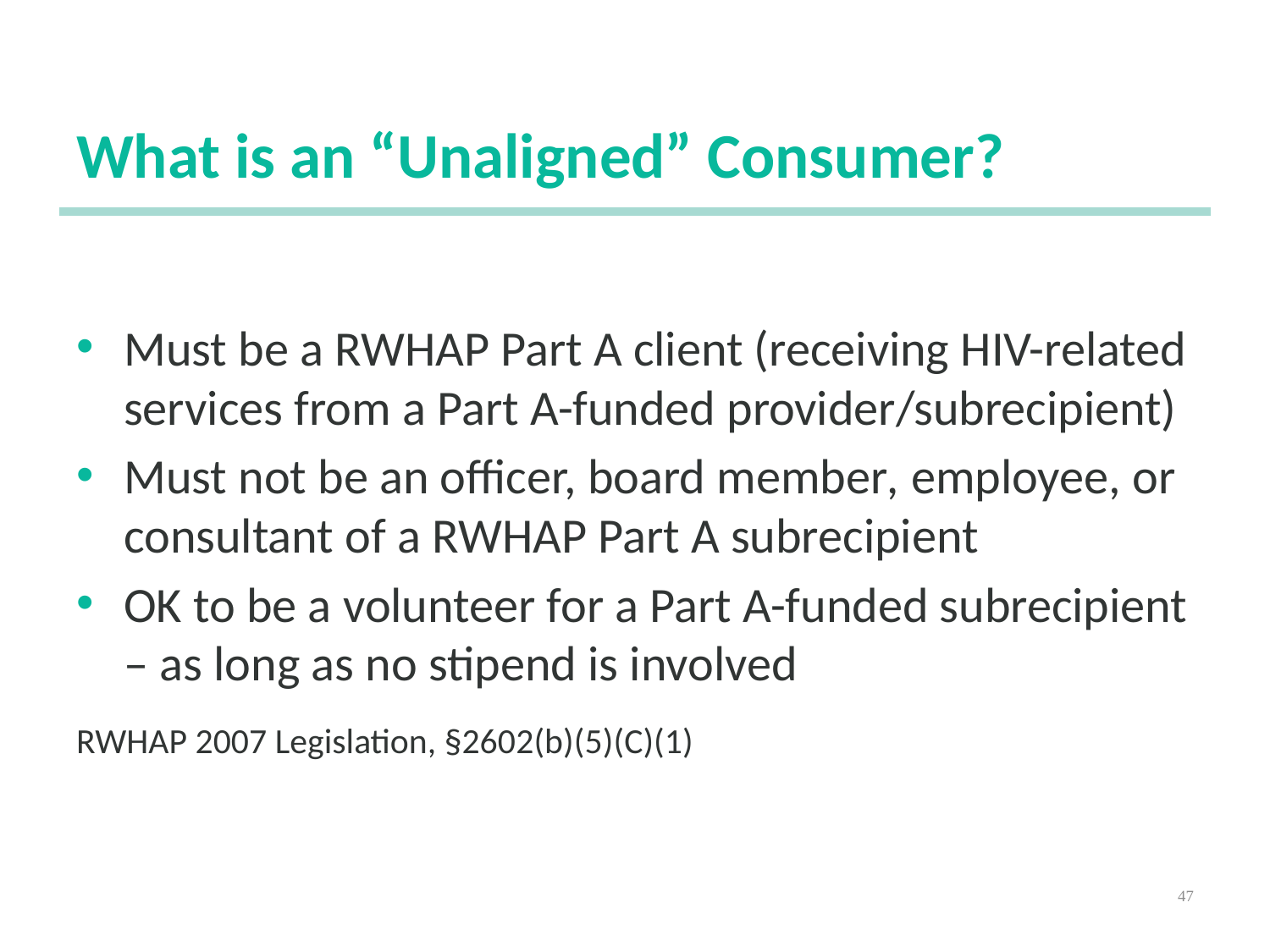

# What is an “Unaligned” Consumer?

Must be a RWHAP Part A client (receiving HIV-related services from a Part A-funded provider/subrecipient)
Must not be an officer, board member, employee, or consultant of a RWHAP Part A subrecipient
OK to be a volunteer for a Part A-funded subrecipient – as long as no stipend is involved
RWHAP 2007 Legislation, §2602(b)(5)(C)(1)

47